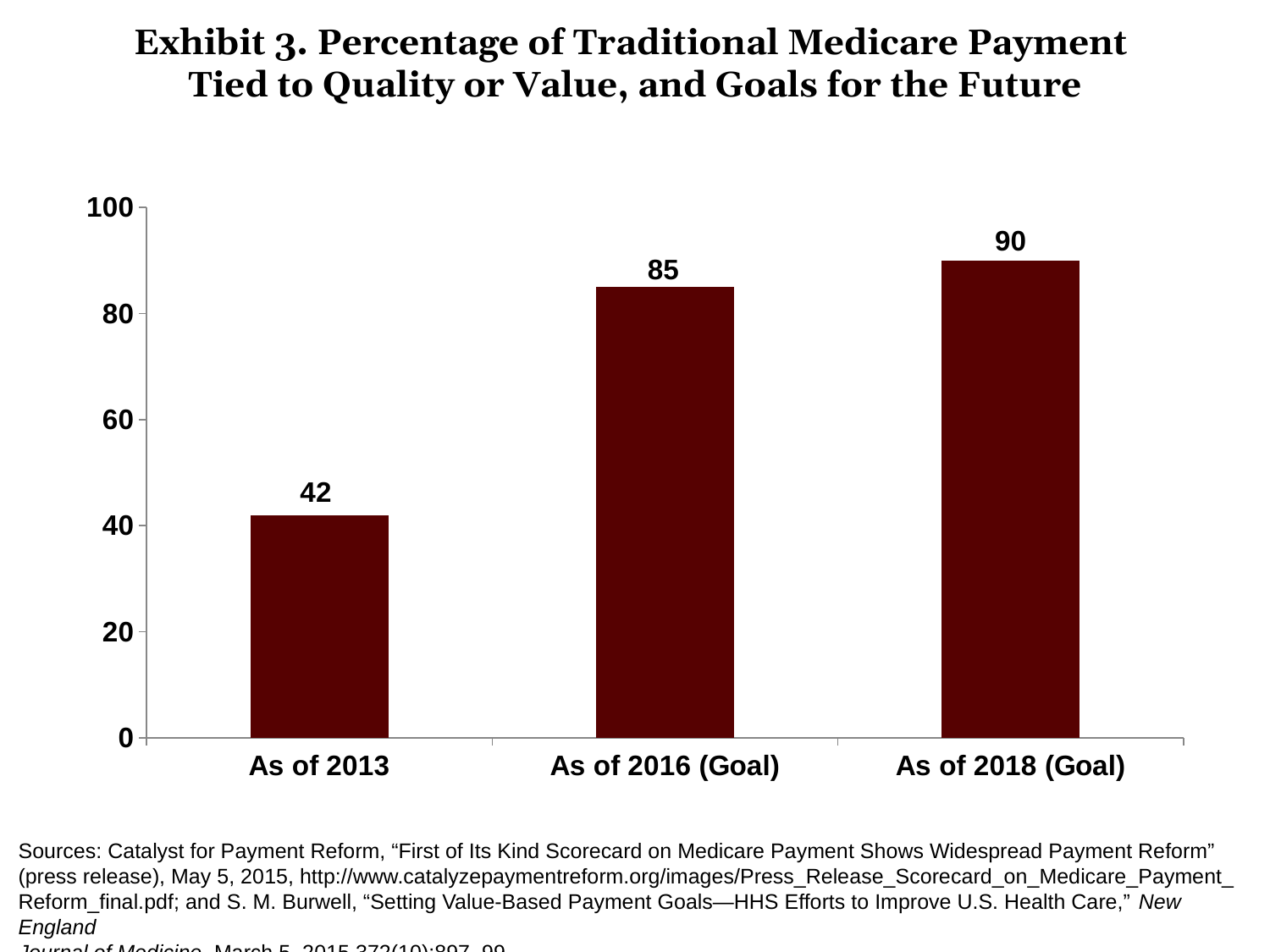

# Exhibit 3. Percentage of Traditional Medicare Payment Tied to Quality or Value, and Goals for the Future

### Chart

| Category | Column1 |
|---|---|
| As of 2013 | 42.0 |
| As of 2016 (Goal) | 85.0 |
| As of 2018 (Goal) | 90.0 |
Sources: Catalyst for Payment Reform, “First of Its Kind Scorecard on Medicare Payment Shows Widespread Payment Reform”
(press release), May 5, 2015, http://www.catalyzepaymentreform.org/images/Press_Release_Scorecard_on_Medicare_Payment_
Reform_final.pdf; and S. M. Burwell, “Setting Value-Based Payment Goals—HHS Efforts to Improve U.S. Health Care,” New England
Journal of Medicine, March 5, 2015 372(10):897–99.